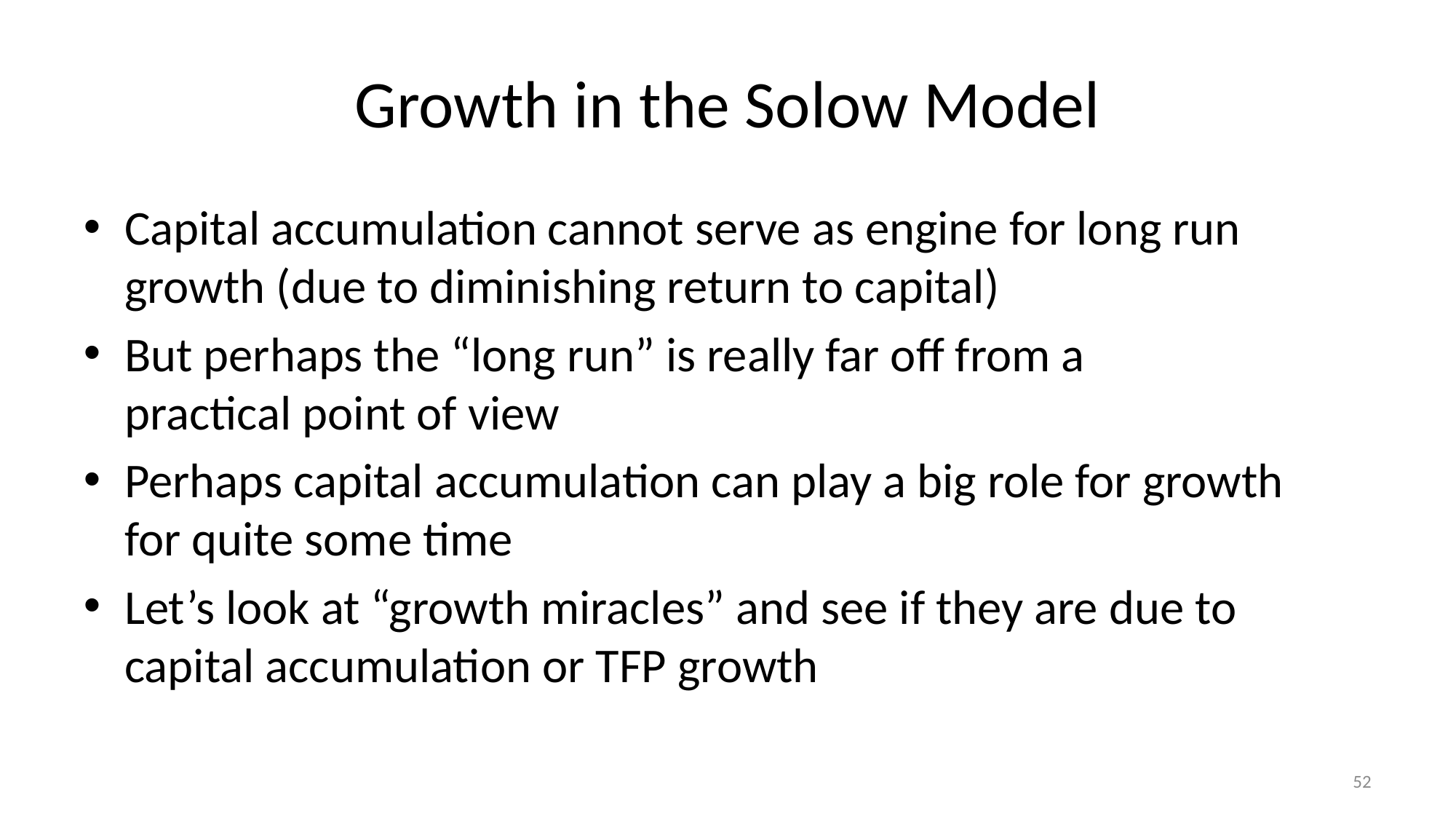

# Growth in the Solow Model
Capital accumulation cannot serve as engine for long run growth (due to diminishing return to capital)
But perhaps the “long run” is really far off from a
practical point of view
Perhaps capital accumulation can play a big role for growth
for quite some time
Let’s look at “growth miracles” and see if they are due to capital accumulation or TFP growth

52